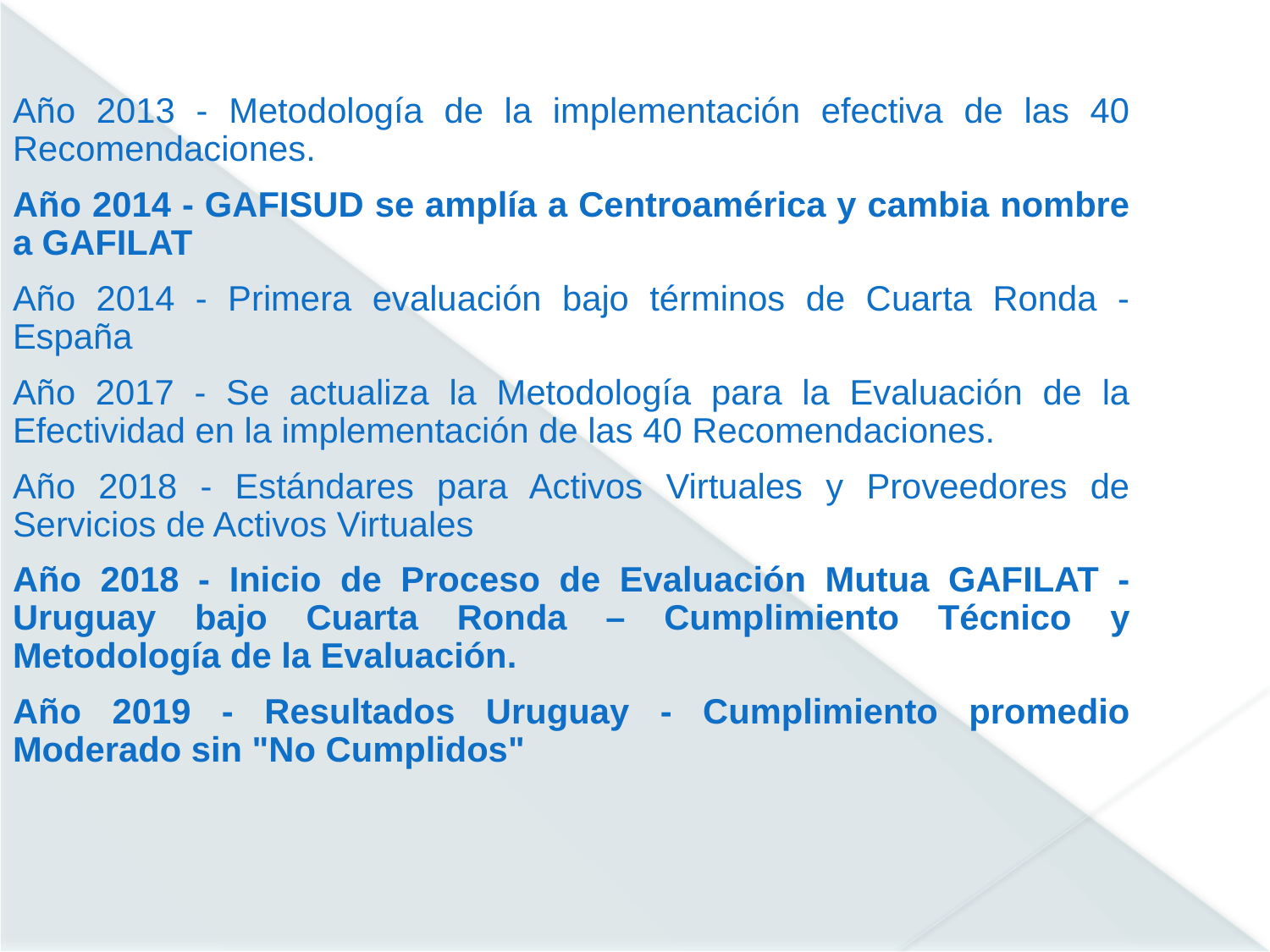

Año 2013 - Metodología de la implementación efectiva de las 40 Recomendaciones.
Año 2014 - GAFISUD se amplía a Centroamérica y cambia nombre a GAFILAT
Año 2014 - Primera evaluación bajo términos de Cuarta Ronda - España
Año 2017 - Se actualiza la Metodología para la Evaluación de la Efectividad en la implementación de las 40 Recomendaciones.
Año 2018 - Estándares para Activos Virtuales y Proveedores de Servicios de Activos Virtuales
Año 2018 - Inicio de Proceso de Evaluación Mutua GAFILAT - Uruguay bajo Cuarta Ronda – Cumplimiento Técnico y Metodología de la Evaluación.
Año 2019 - Resultados Uruguay - Cumplimiento promedio Moderado sin "No Cumplidos"